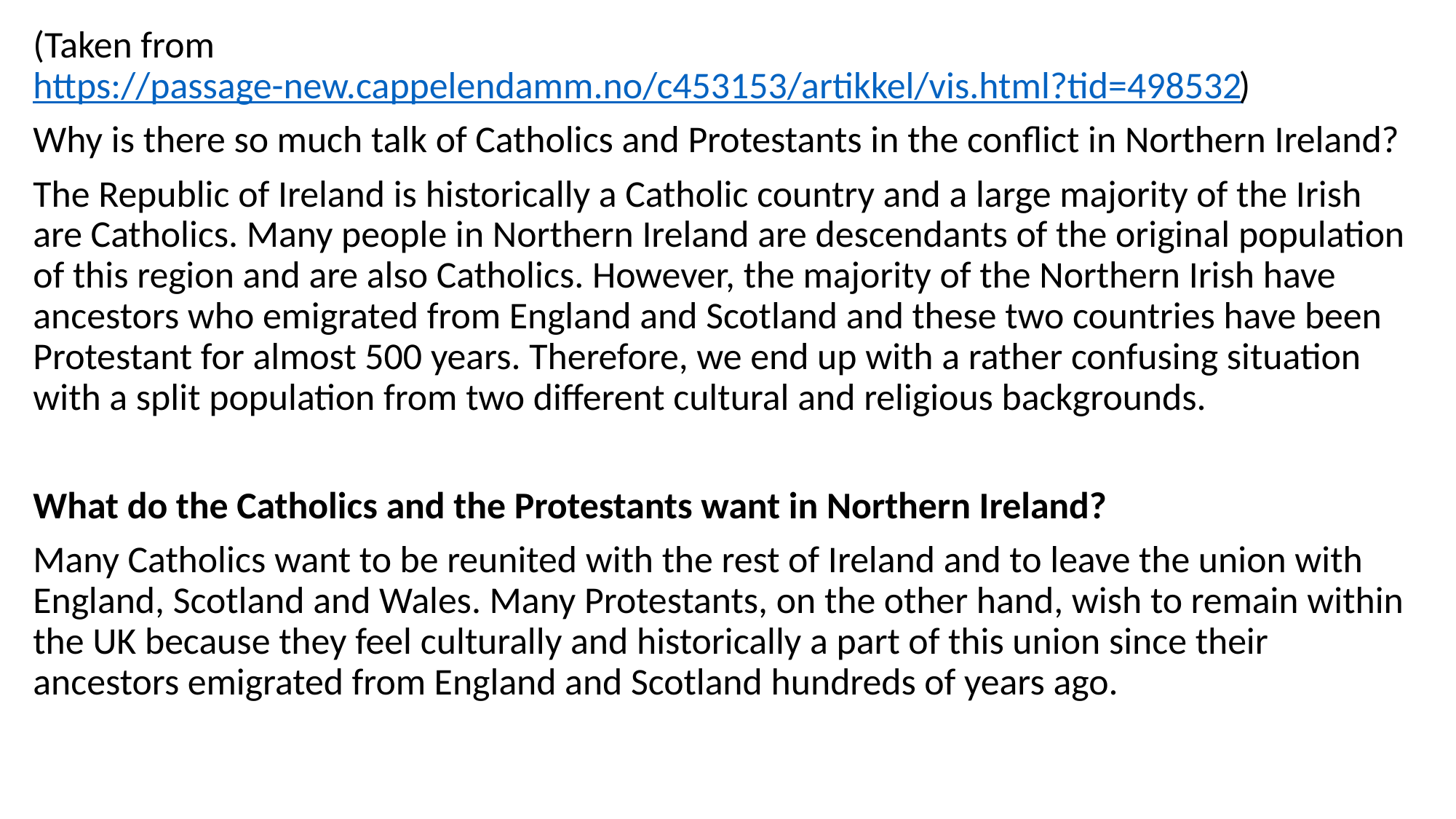

(Taken from https://passage-new.cappelendamm.no/c453153/artikkel/vis.html?tid=498532)
Why is there so much talk of Catholics and Protestants in the conflict in Northern Ireland?
The Republic of Ireland is historically a Catholic country and a large majority of the Irish are Catholics. Many people in Northern Ireland are descendants of the original population of this region and are also Catholics. However, the majority of the Northern Irish have ancestors who emigrated from England and Scotland and these two countries have been Protestant for almost 500 years. Therefore, we end up with a rather confusing situation with a split population from two different cultural and religious backgrounds.

What do the Catholics and the Protestants want in Northern Ireland?
Many Catholics want to be reunited with the rest of Ireland and to leave the union with England, Scotland and Wales. Many Protestants, on the other hand, wish to remain within the UK because they feel culturally and historically a part of this union since their ancestors emigrated from England and Scotland hundreds of years ago.